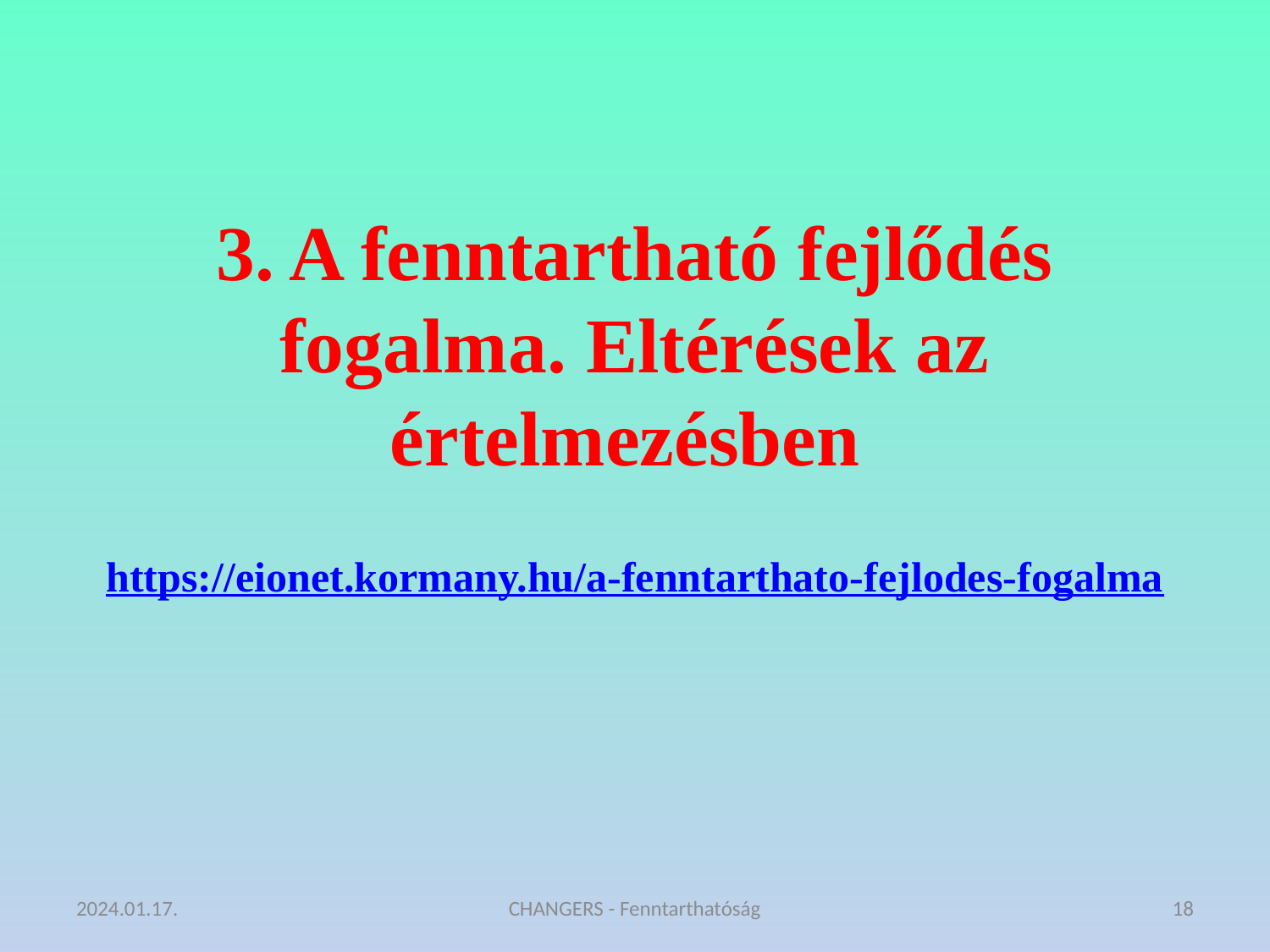

3. A fenntartható fejlődés fogalma. Eltérések az értelmezésben

https://eionet.kormany.hu/a-fenntarthato-fejlodes-fogalma
2024.01.17.
CHANGERS - Fenntarthatóság
18